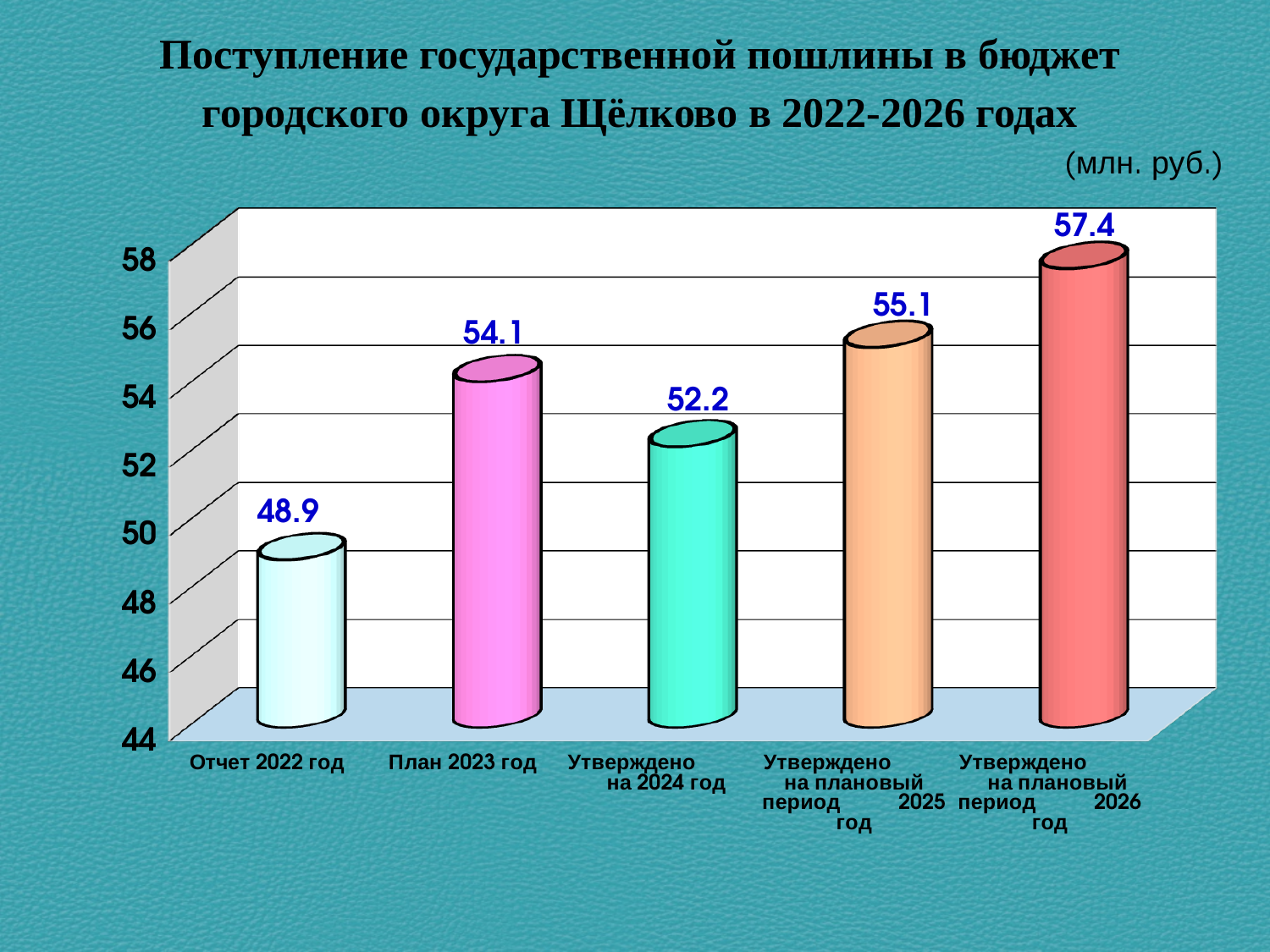

Поступление государственной пошлины в бюджет городского округа Щёлково в 2022-2026 годах

[unsupported chart]

(млн. руб.)